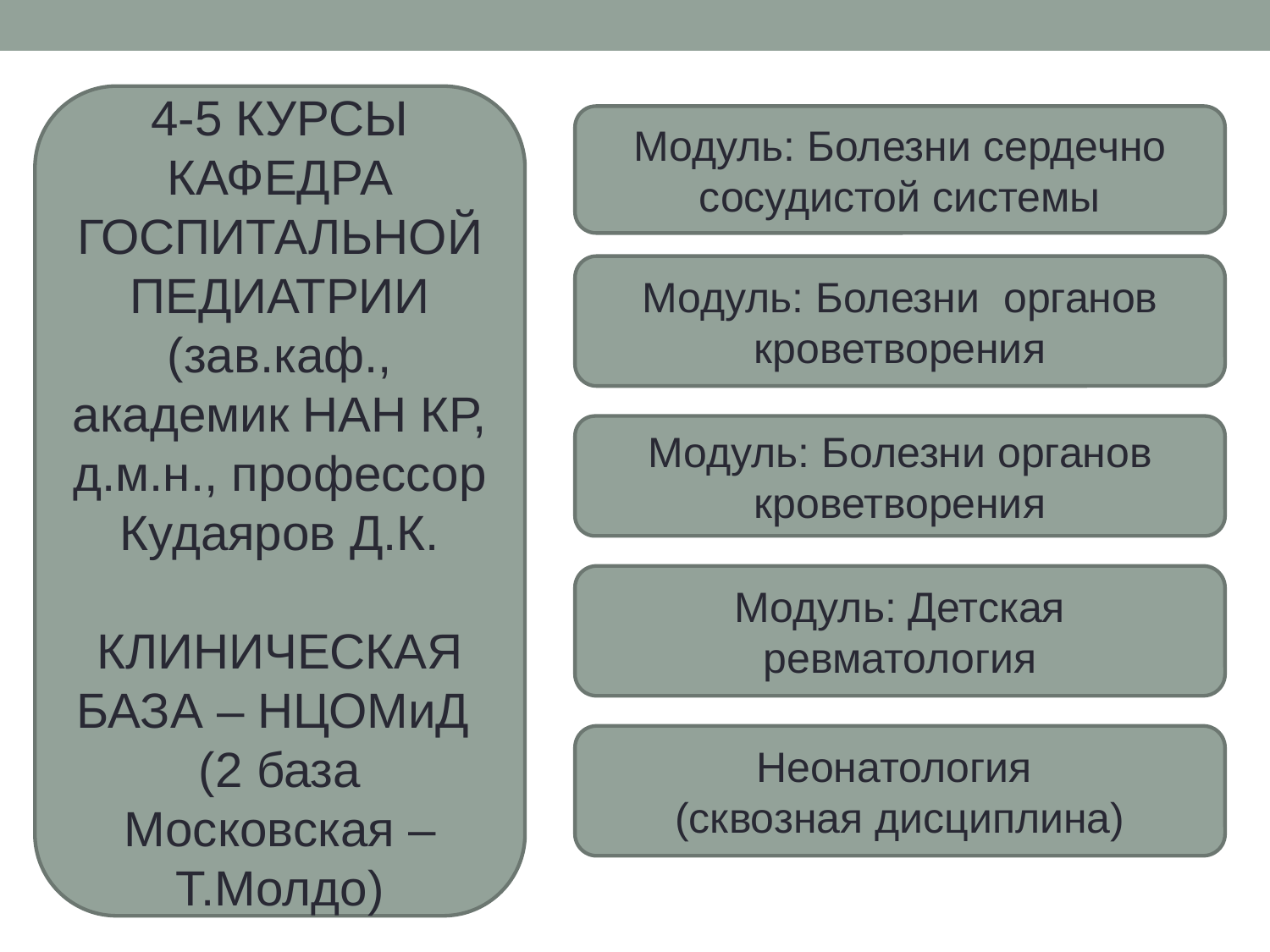

4-5 КУРСЫ
КАФЕДРА ГОСПИТАЛЬНОЙ ПЕДИАТРИИ
(зав.каф., академик НАН КР, д.м.н., профессор Кудаяров Д.К.

КЛИНИЧЕСКАЯ БАЗА – НЦОМиД
(2 база Московская – Т.Молдо)
Модуль: Болезни сердечно сосудистой системы
Модуль: Болезни  органов кроветворения
Модуль: Болезни органов кроветворения
Модуль: Детская ревматология
Неонатология
(сквозная дисциплина)